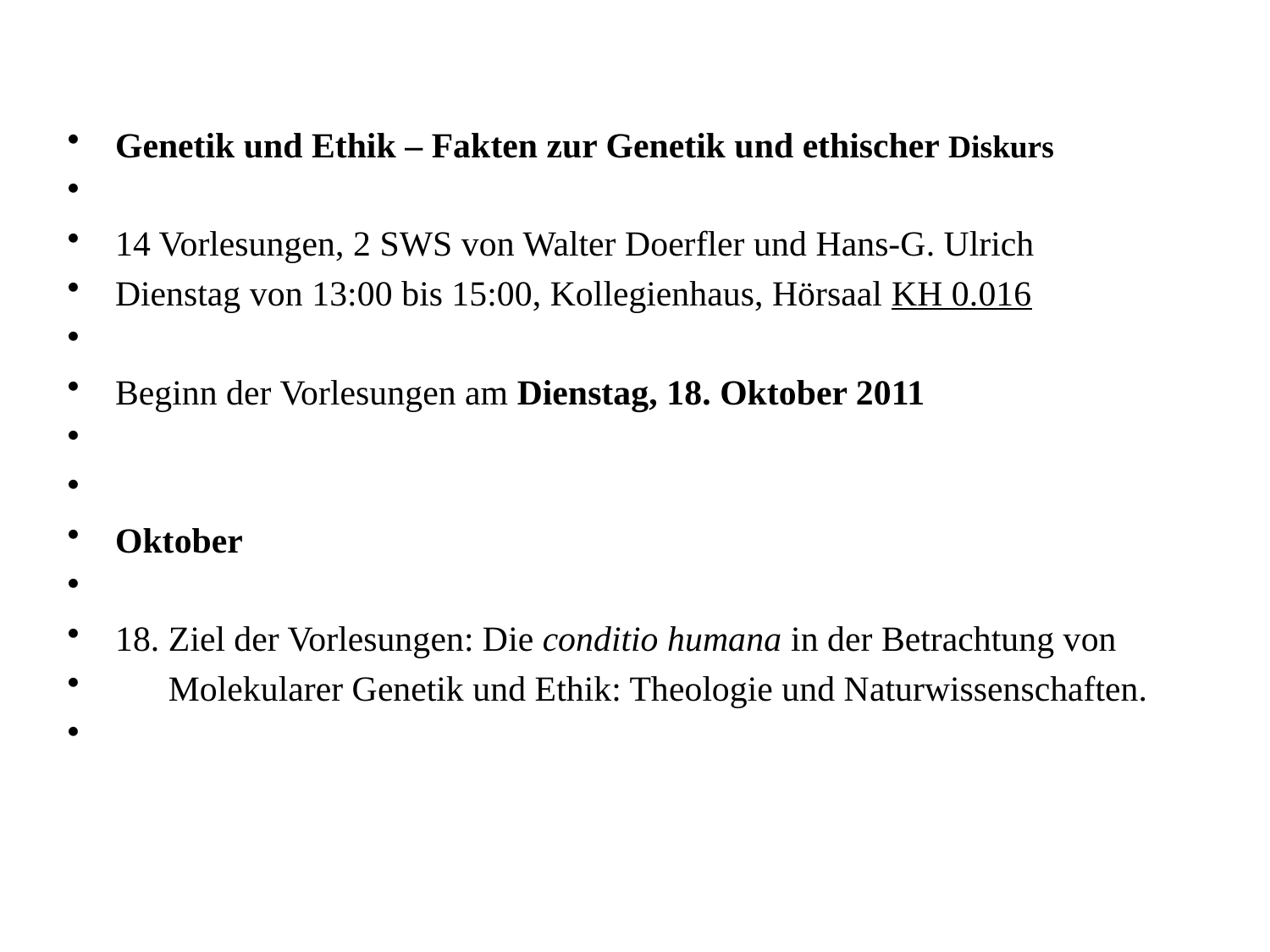

Genetik und Ethik – Fakten zur Genetik und ethischer Diskurs

14 Vorlesungen, 2 SWS von Walter Doerfler und Hans-G. Ulrich
Dienstag von 13:00 bis 15:00, Kollegienhaus, Hörsaal KH 0.016

Beginn der Vorlesungen am Dienstag, 18. Oktober 2011

Oktober

18. Ziel der Vorlesungen: Die conditio humana in der Betrachtung von
      Molekularer Genetik und Ethik: Theologie und Naturwissenschaften.